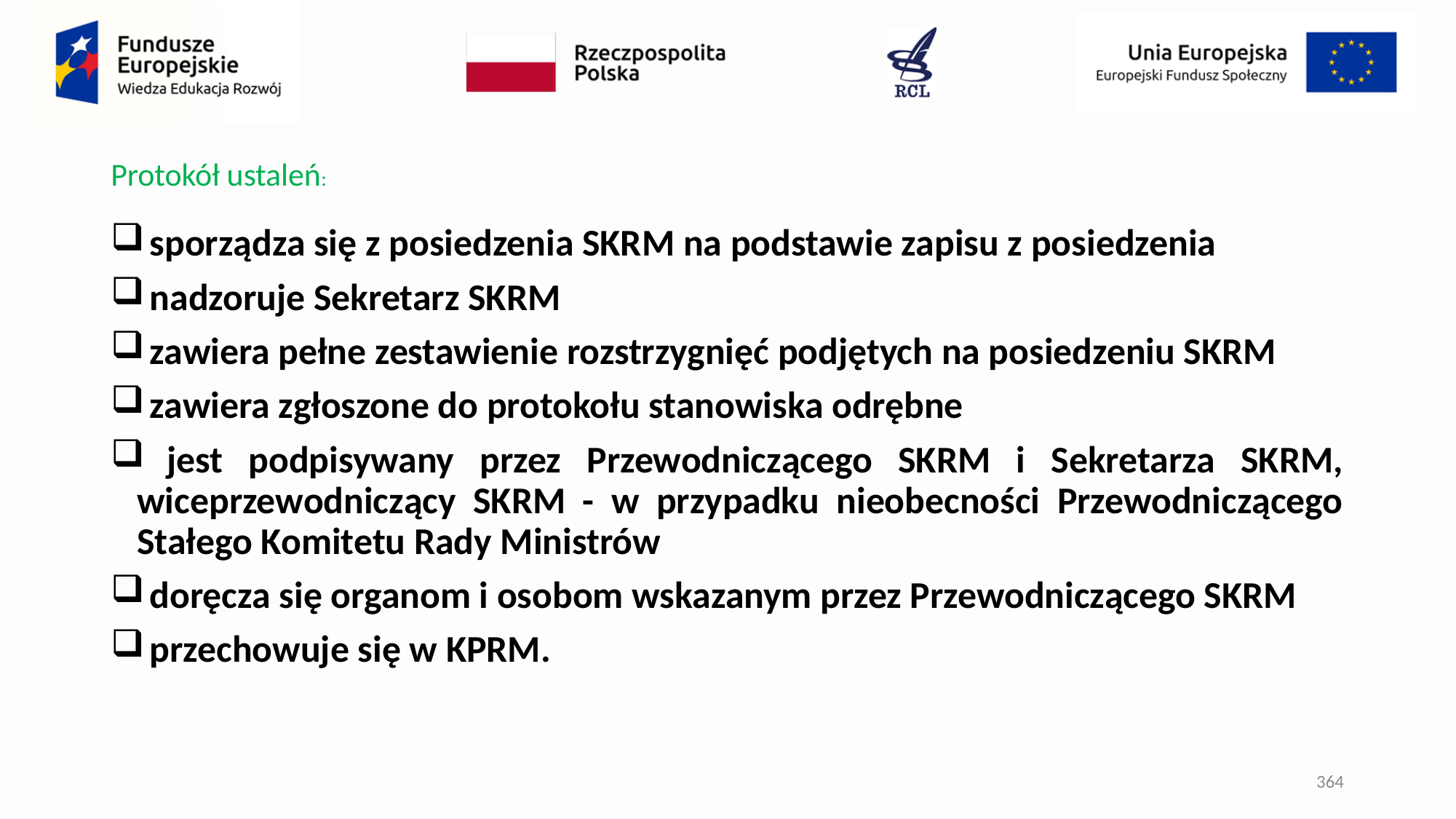

# Protokół ustaleń:
 sporządza się z posiedzenia SKRM na podstawie zapisu z posiedzenia
 nadzoruje Sekretarz SKRM
 zawiera pełne zestawienie rozstrzygnięć podjętych na posiedzeniu SKRM
 zawiera zgłoszone do protokołu stanowiska odrębne
 jest podpisywany przez Przewodniczącego SKRM i Sekretarza SKRM, wiceprzewodniczący SKRM - w przypadku nieobecności Przewodniczącego Stałego Komitetu Rady Ministrów
 doręcza się organom i osobom wskazanym przez Przewodniczącego SKRM
 przechowuje się w KPRM.

364